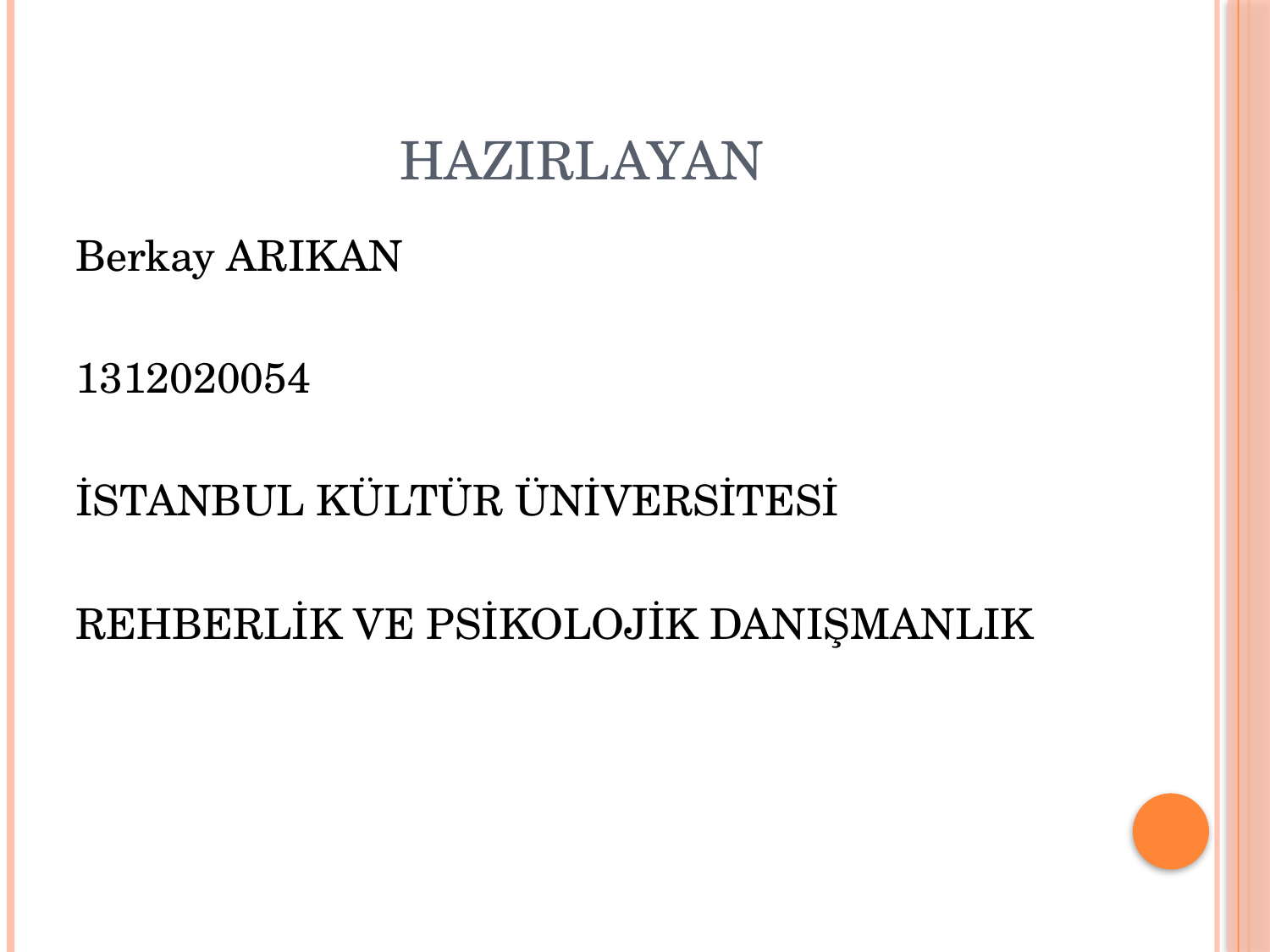

# HAZIRLAYAN
Berkay ARIKAN

1312020054

İSTANBUL KÜLTÜR ÜNİVERSİTESİ

REHBERLİK VE PSİKOLOJİK DANIŞMANLIK